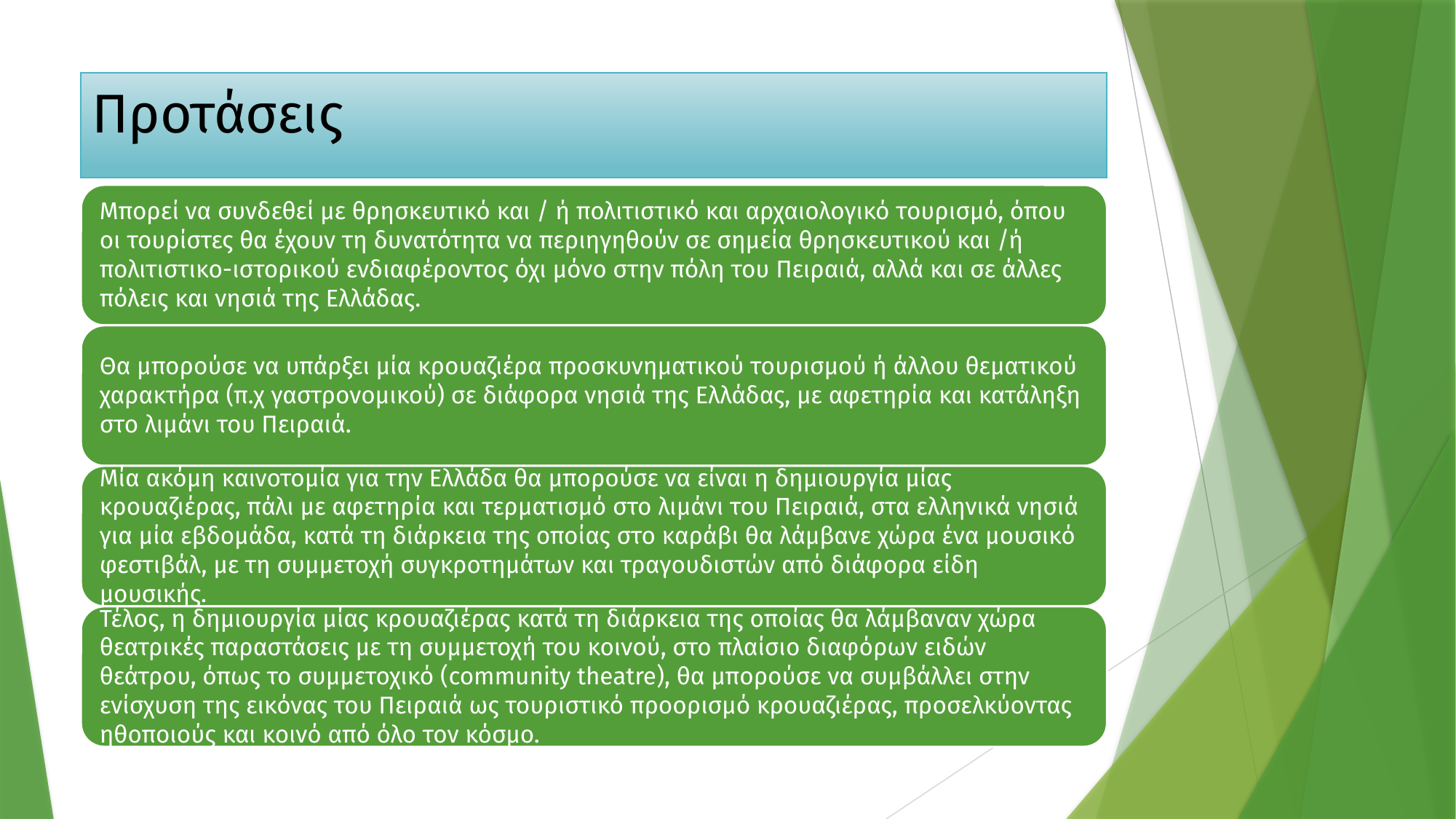

# Προτάσεις
Μπορεί να συνδεθεί με θρησκευτικό και / ή πολιτιστικό και αρχαιολογικό τουρισμό, όπου οι τουρίστες θα έχουν τη δυνατότητα να περιηγηθούν σε σημεία θρησκευτικού και /ή πολιτιστικο-ιστορικού ενδιαφέροντος όχι μόνο στην πόλη του Πειραιά, αλλά και σε άλλες πόλεις και νησιά της Ελλάδας.
Θα μπορούσε να υπάρξει μία κρουαζιέρα προσκυνηματικού τουρισμού ή άλλου θεματικού χαρακτήρα (π.χ γαστρονομικού) σε διάφορα νησιά της Ελλάδας, με αφετηρία και κατάληξη στο λιμάνι του Πειραιά.
Μία ακόμη καινοτομία για την Ελλάδα θα μπορούσε να είναι η δημιουργία μίας κρουαζιέρας, πάλι με αφετηρία και τερματισμό στο λιμάνι του Πειραιά, στα ελληνικά νησιά για μία εβδομάδα, κατά τη διάρκεια της οποίας στο καράβι θα λάμβανε χώρα ένα μουσικό φεστιβάλ, με τη συμμετοχή συγκροτημάτων και τραγουδιστών από διάφορα είδη μουσικής.
Τέλος, η δημιουργία μίας κρουαζιέρας κατά τη διάρκεια της οποίας θα λάμβαναν χώρα θεατρικές παραστάσεις με τη συμμετοχή του κοινού, στο πλαίσιο διαφόρων ειδών θεάτρου, όπως το συμμετοχικό (community theatre), θα μπορούσε να συμβάλλει στην ενίσχυση της εικόνας του Πειραιά ως τουριστικό προορισμό κρουαζιέρας, προσελκύοντας ηθοποιούς και κοινό από όλο τον κόσμο.